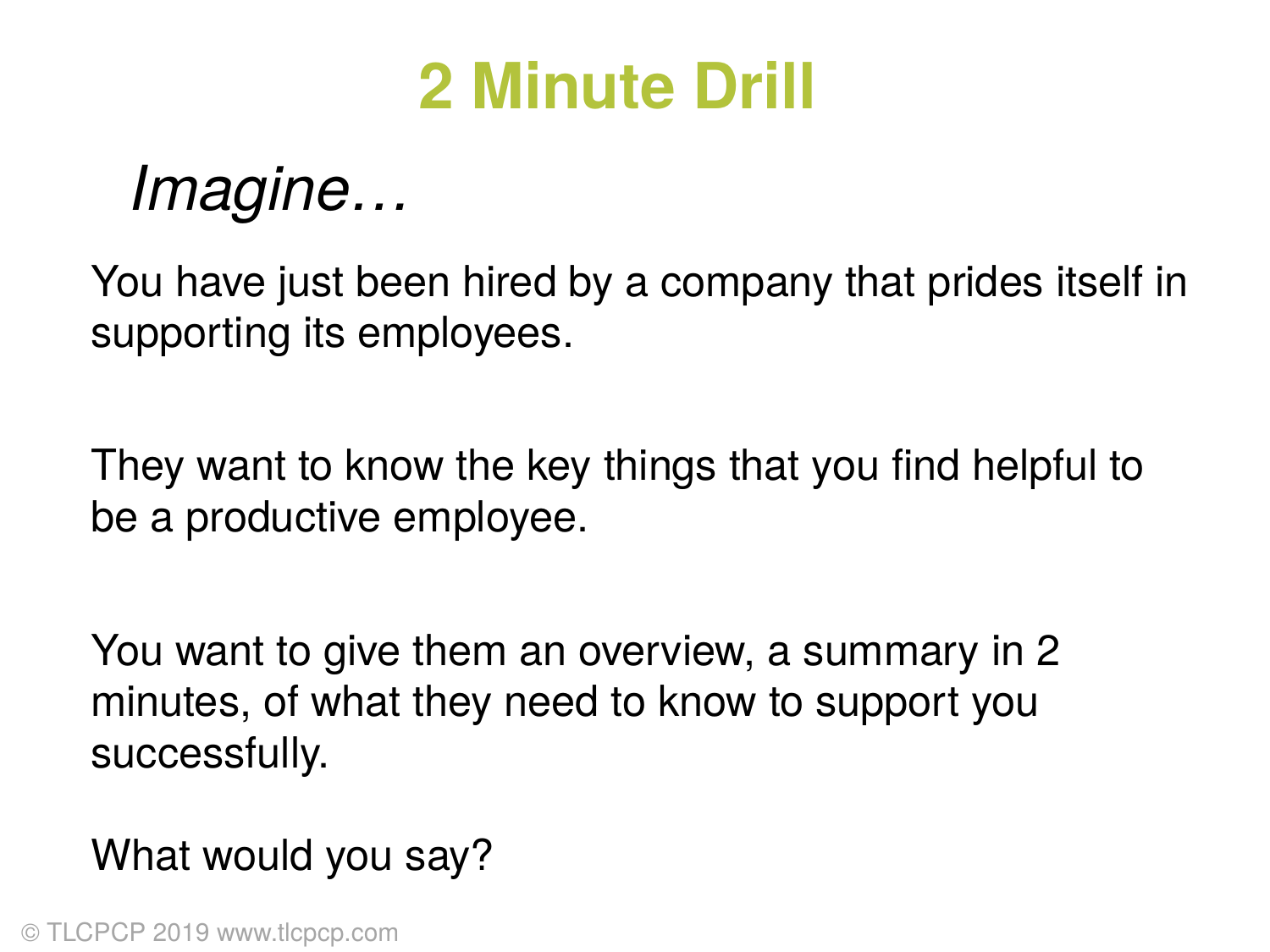

2 Minute Drill
Imagine…
You have just been hired by a company that prides itself in supporting its employees.

They want to know the key things that you find helpful to be a productive employee.

You want to give them an overview, a summary in 2 minutes, of what they need to know to support you successfully.

What would you say?

© TLCPCP 2019 www.tlcpcp.com